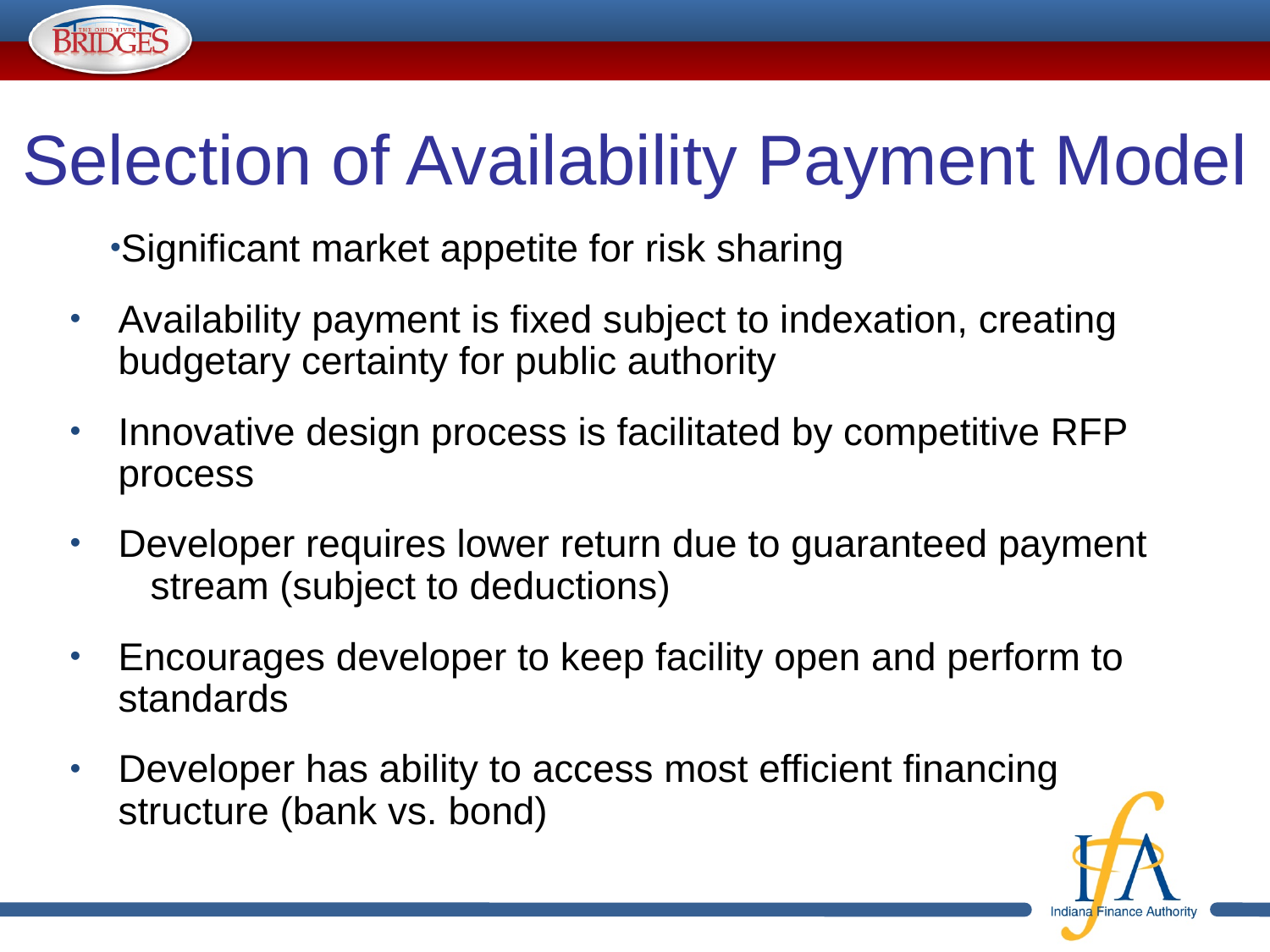

# Selection of Availability Payment Model
Significant market appetite for risk sharing
Availability payment is fixed subject to indexation, creating      budgetary certainty for public authority
Innovative design process is facilitated by competitive RFP process
Developer requires lower return due to guaranteed payment        stream (subject to deductions)
Encourages developer to keep facility open and perform to    standards
Developer has ability to access most efficient financing  structure (bank vs. bond)